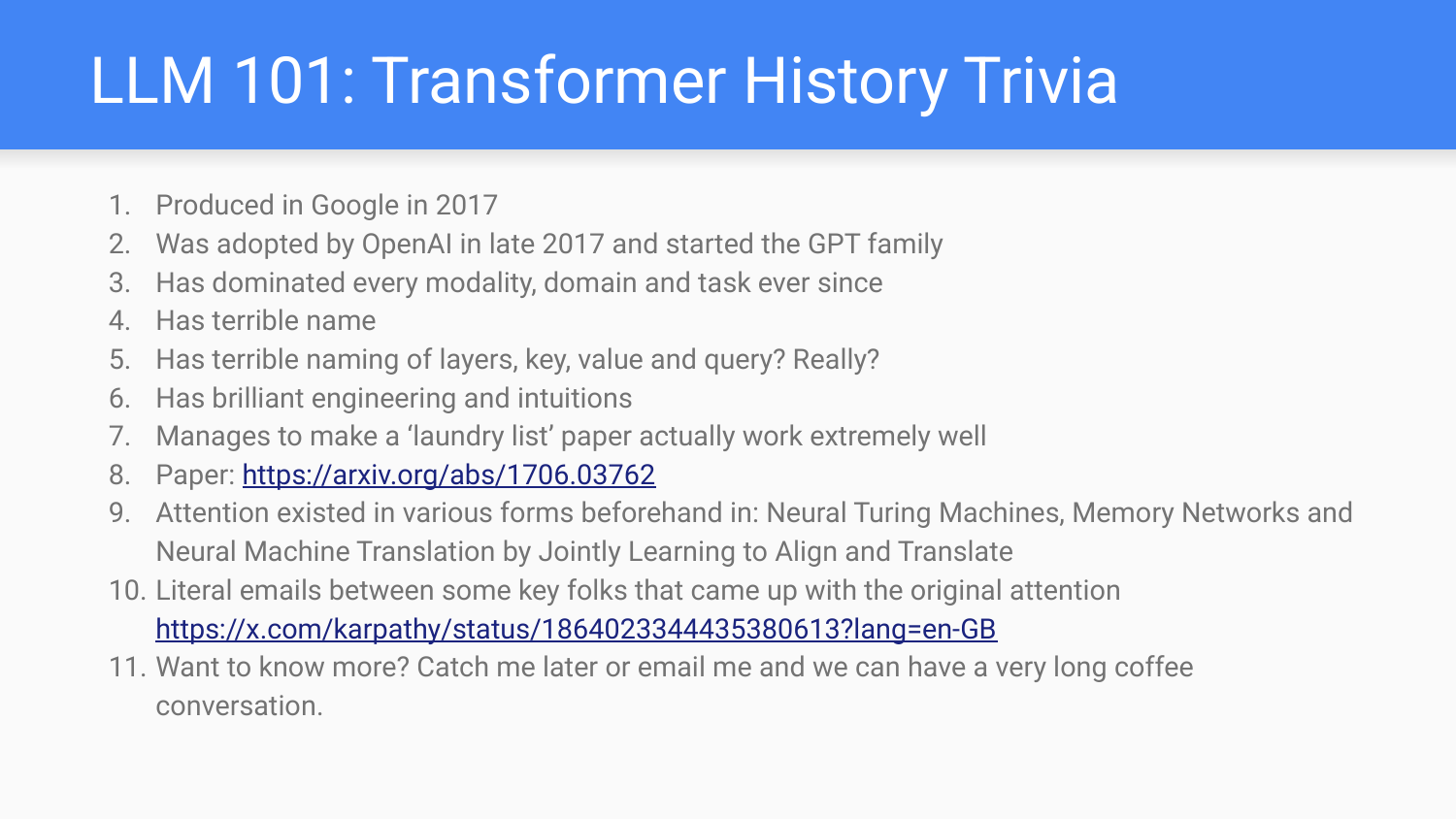

# LLM 101: Transformer History Trivia
Produced in Google in 2017
Was adopted by OpenAI in late 2017 and started the GPT family
Has dominated every modality, domain and task ever since
Has terrible name
Has terrible naming of layers, key, value and query? Really?
Has brilliant engineering and intuitions
Manages to make a ‘laundry list’ paper actually work extremely well
Paper: https://arxiv.org/abs/1706.03762
Attention existed in various forms beforehand in: Neural Turing Machines, Memory Networks and Neural Machine Translation by Jointly Learning to Align and Translate
Literal emails between some key folks that came up with the original attention https://x.com/karpathy/status/1864023344435380613?lang=en-GB
Want to know more? Catch me later or email me and we can have a very long coffee conversation.